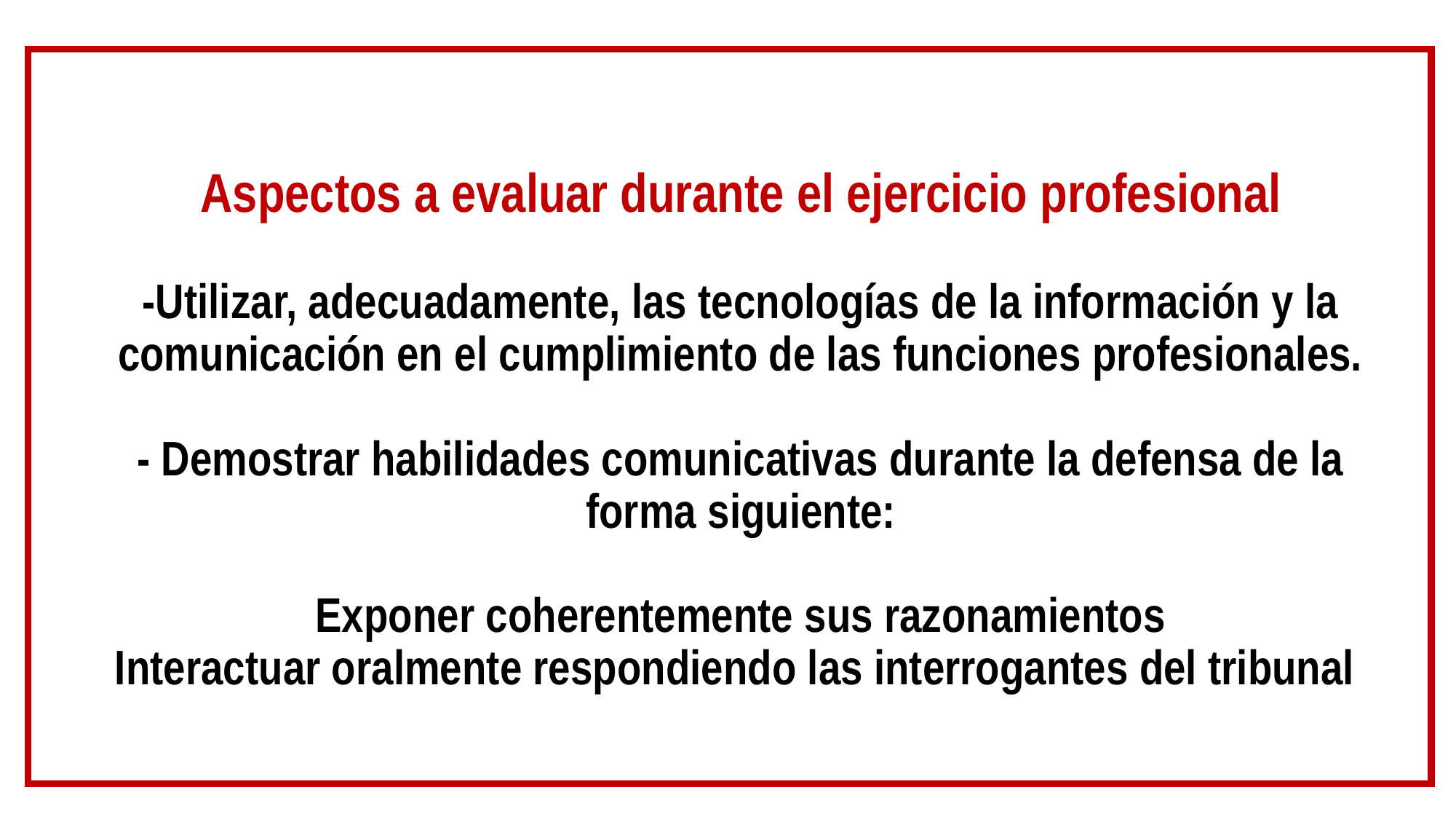

# Aspectos a evaluar durante el ejercicio profesional -Utilizar, adecuadamente, las tecnologías de la información y la comunicación en el cumplimiento de las funciones profesionales. - Demostrar habilidades comunicativas durante la defensa de la forma siguiente: Exponer coherentemente sus razonamientos Interactuar oralmente respondiendo las interrogantes del tribunal